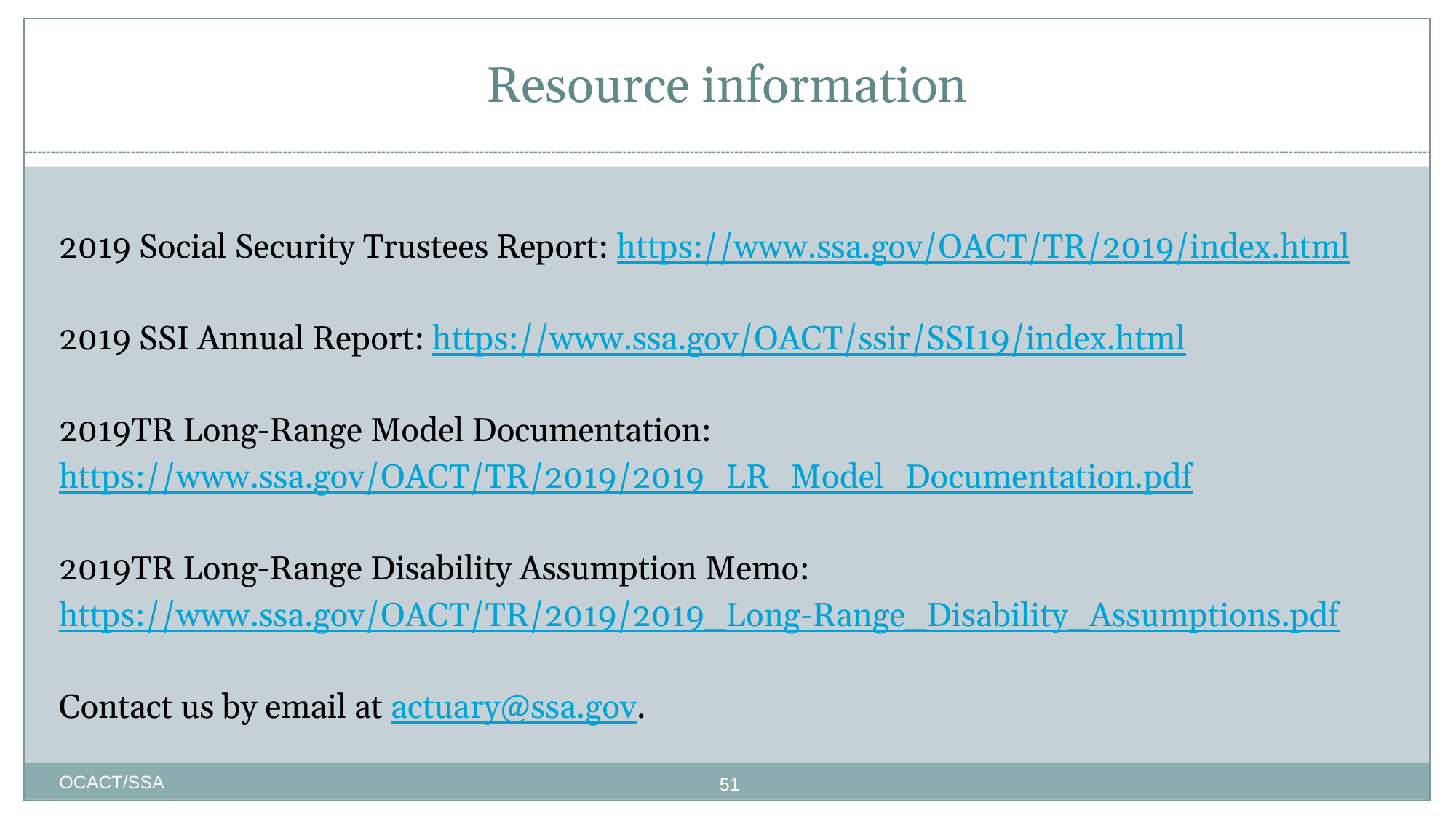

# Resource information

2019 Social Security Trustees Report: https://www.ssa.gov/OACT/TR/2019/index.html

2019 SSI Annual Report: https://www.ssa.gov/OACT/ssir/SSI19/index.html

2019TR Long-Range Model Documentation:
https://www.ssa.gov/OACT/TR/2019/2019_LR_Model_Documentation.pdf

2019TR Long-Range Disability Assumption Memo:
https://www.ssa.gov/OACT/TR/2019/2019_Long-Range_Disability_Assumptions.pdf

Contact us by email at actuary@ssa.gov.

51
OCACT/SSA